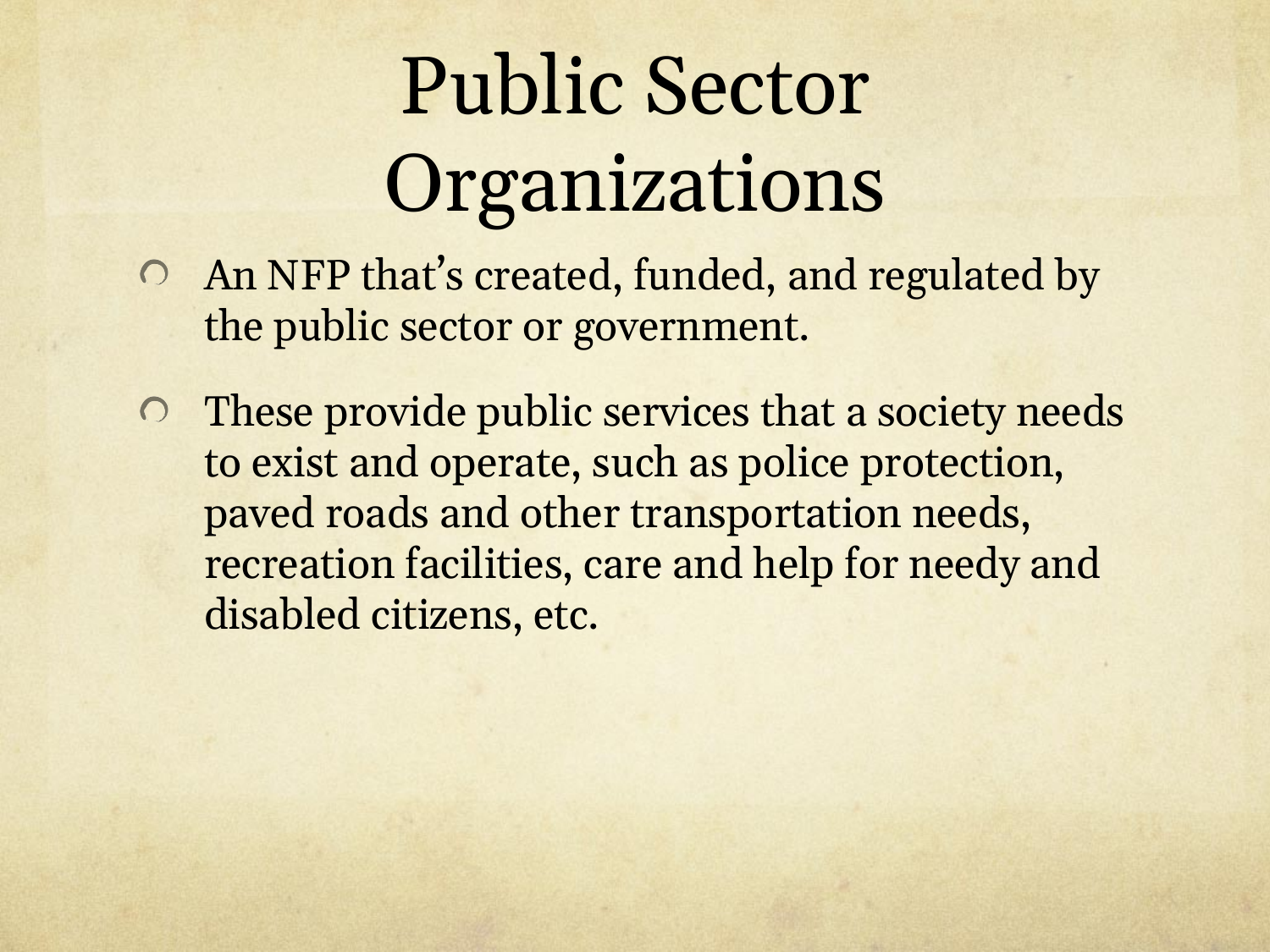

# Public Sector Organizations
An NFP that’s created, funded, and regulated by the public sector or government.
These provide public services that a society needs to exist and operate, such as police protection, paved roads and other transportation needs, recreation facilities, care and help for needy and disabled citizens, etc.